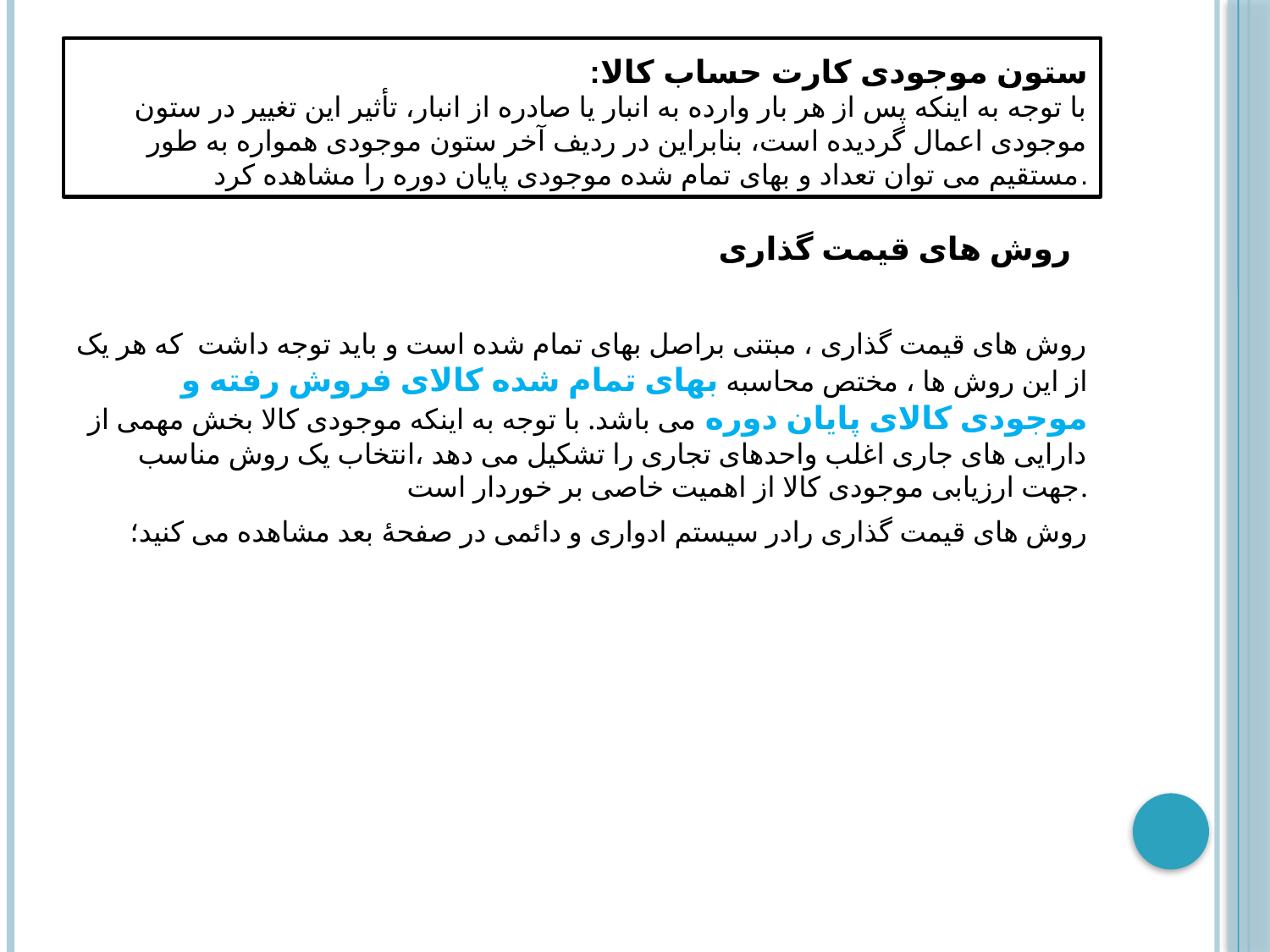

# ستون موجودی کارت حساب کالا: با توجه به اینکه پس از هر بار وارده به انبار یا صادره از انبار، تأثیر این تغییر در ستون موجودی اعمال گردیده است، بنابراین در ردیف آخر ستون موجودی همواره به طور مستقیم می توان تعداد و بهای تمام شده موجودی پایان دوره را مشاهده کرد.
روش های قیمت گذاری

روش های قیمت گذاری ، مبتنی براصل بهای تمام شده است و باید توجه داشت  که هر یک از این روش ها ، مختص محاسبه بهای تمام شده کالای فروش رفته و موجودی کالای پایان دوره می باشد. با توجه به اینکه موجودی کالا بخش مهمی از دارایی های جاری اغلب واحدهای تجاری را تشکیل می دهد ،انتخاب یک روش مناسب جهت ارزیابی موجودی کالا از اهمیت خاصی بر خوردار است.
روش های قیمت گذاری رادر سیستم ادواری و دائمی در صفحهٔ بعد مشاهده می کنید؛